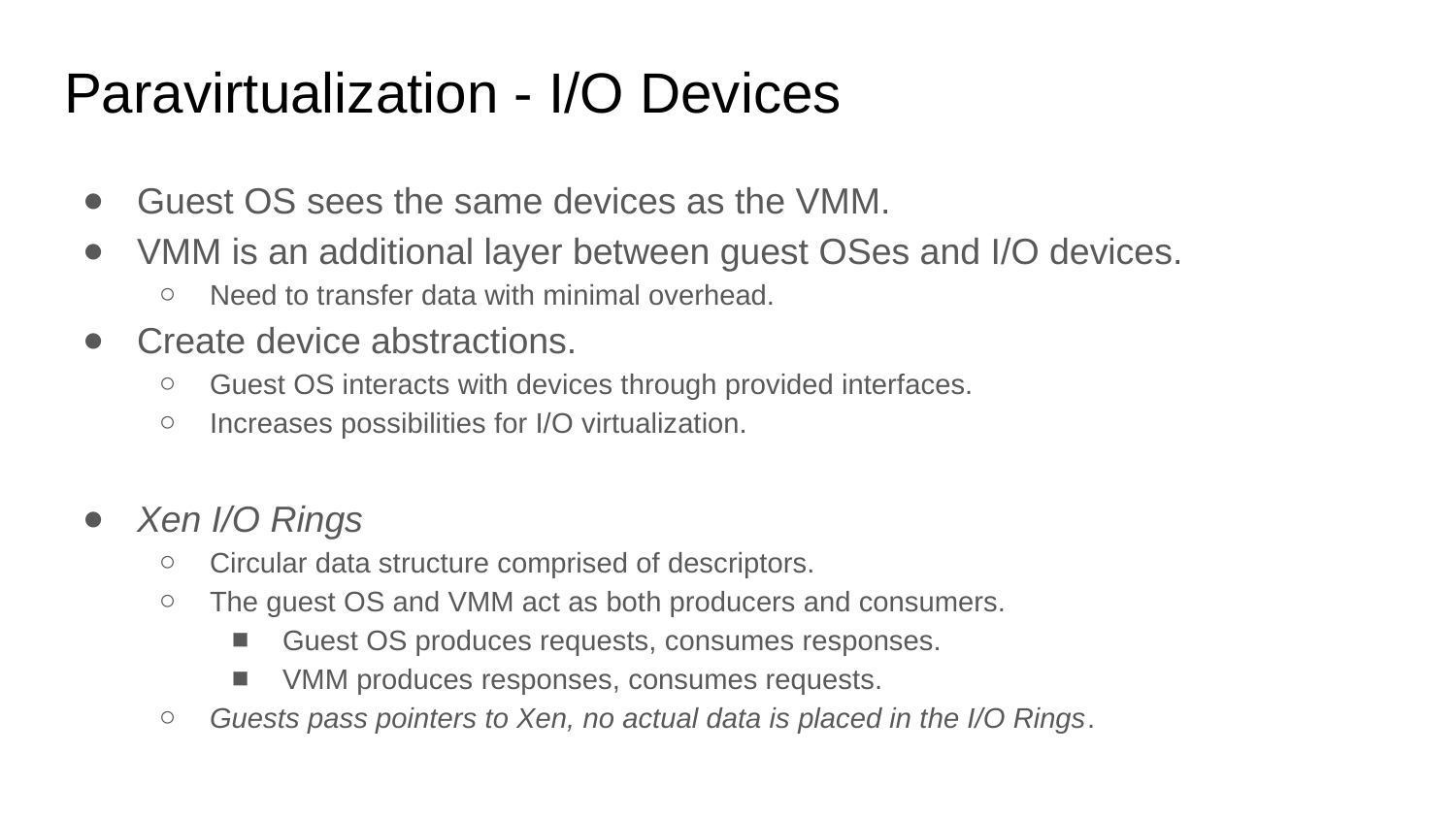

# Paravirtualization - I/O Devices
Guest OS sees the same devices as the VMM.
VMM is an additional layer between guest OSes and I/O devices.
Need to transfer data with minimal overhead.
Create device abstractions.
Guest OS interacts with devices through provided interfaces.
Increases possibilities for I/O virtualization.

Xen I/O Rings
Circular data structure comprised of descriptors.
The guest OS and VMM act as both producers and consumers.
Guest OS produces requests, consumes responses.
VMM produces responses, consumes requests.
Guests pass pointers to Xen, no actual data is placed in the I/O Rings.